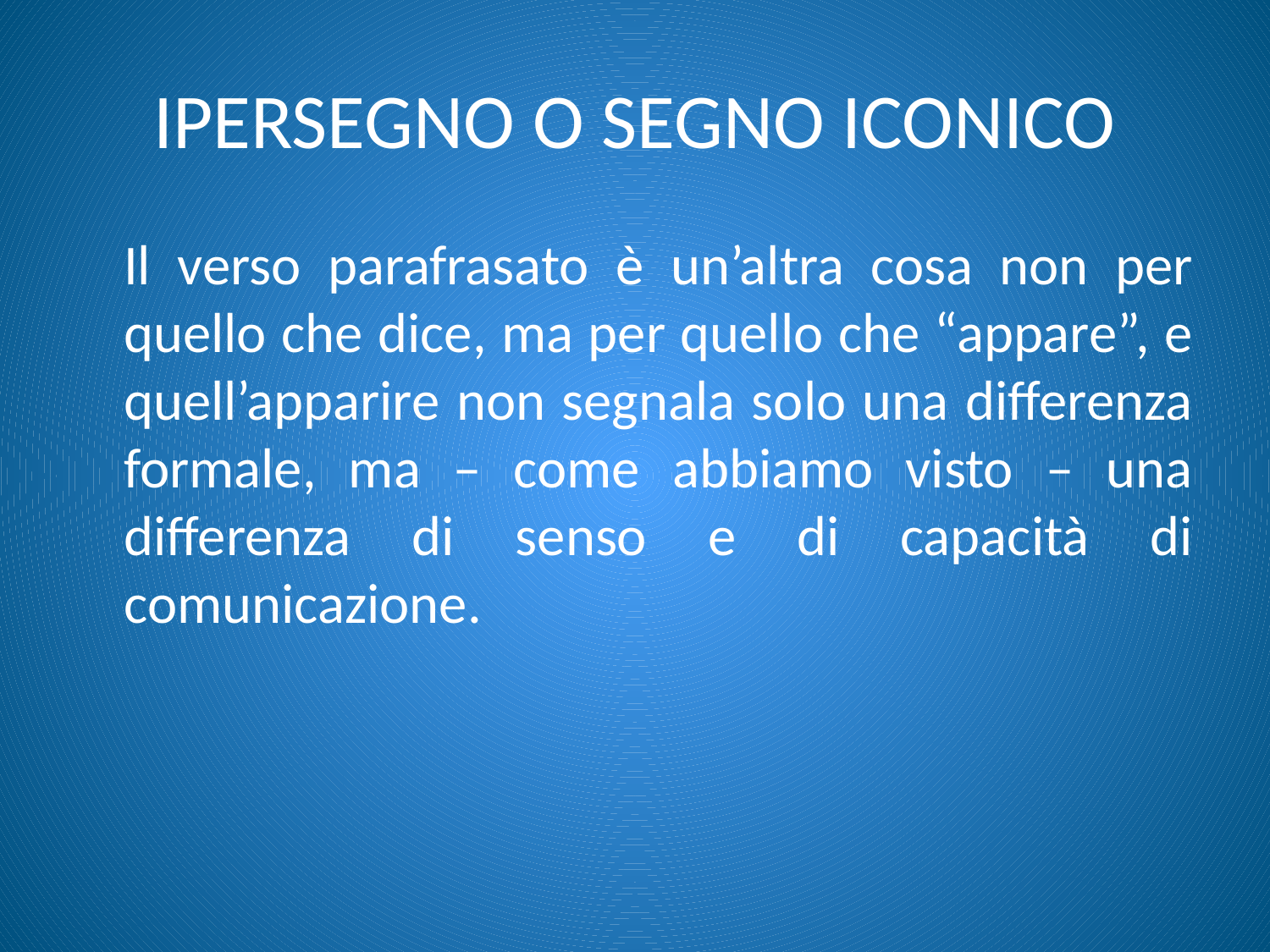

# IPERSEGNO O SEGNO ICONICO
	Il verso parafrasato è un’altra cosa non per quello che dice, ma per quello che “appare”, e quell’apparire non segnala solo una differenza formale, ma – come abbiamo visto – una differenza di senso e di capacità di comunicazione.